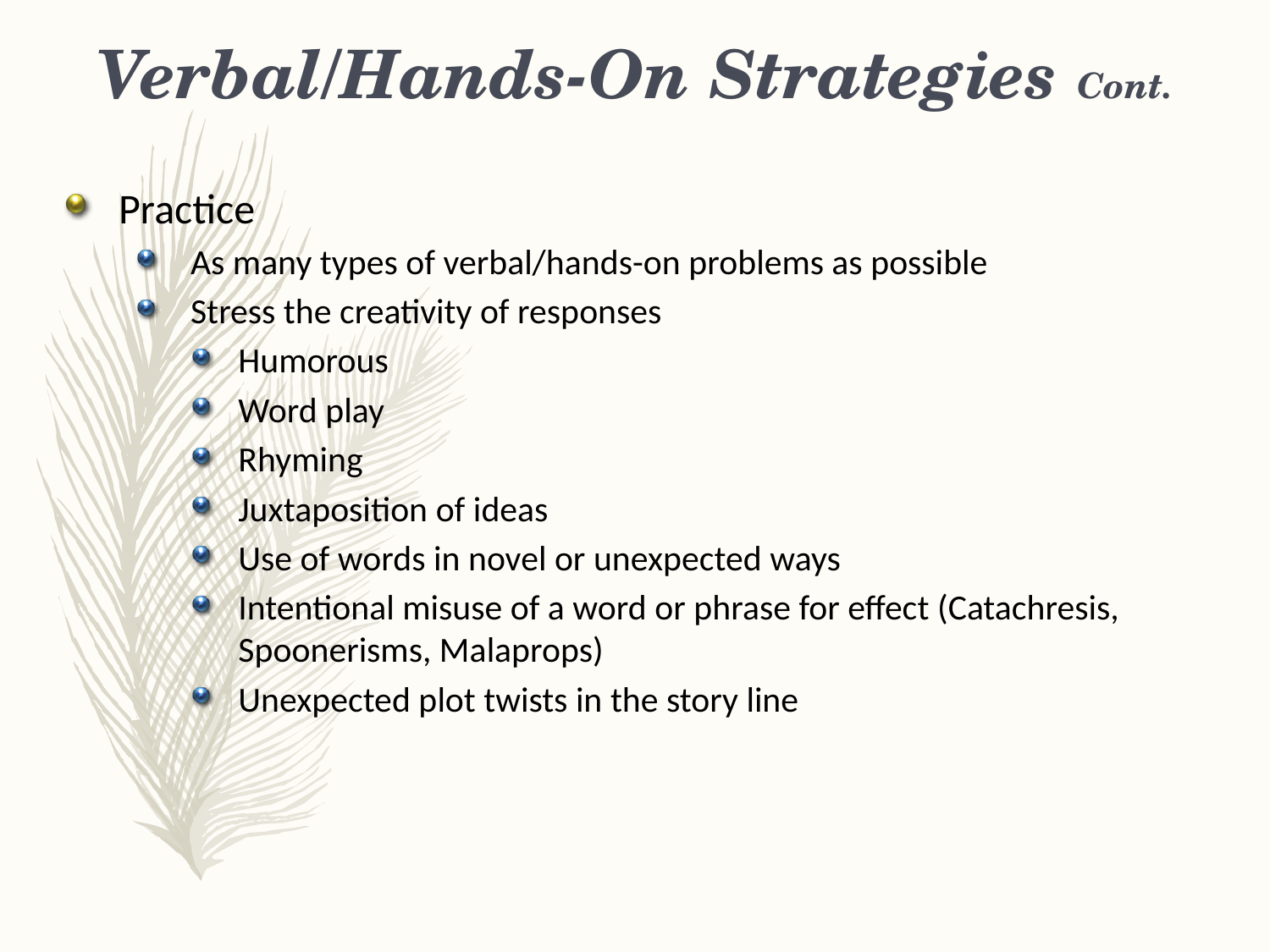

Verbal/Hands-On Strategies Cont.
Practice
As many types of verbal/hands-on problems as possible
Stress the creativity of responses
Humorous
Word play
Rhyming
Juxtaposition of ideas
Use of words in novel or unexpected ways
Intentional misuse of a word or phrase for effect (Catachresis, Spoonerisms, Malaprops)
Unexpected plot twists in the story line